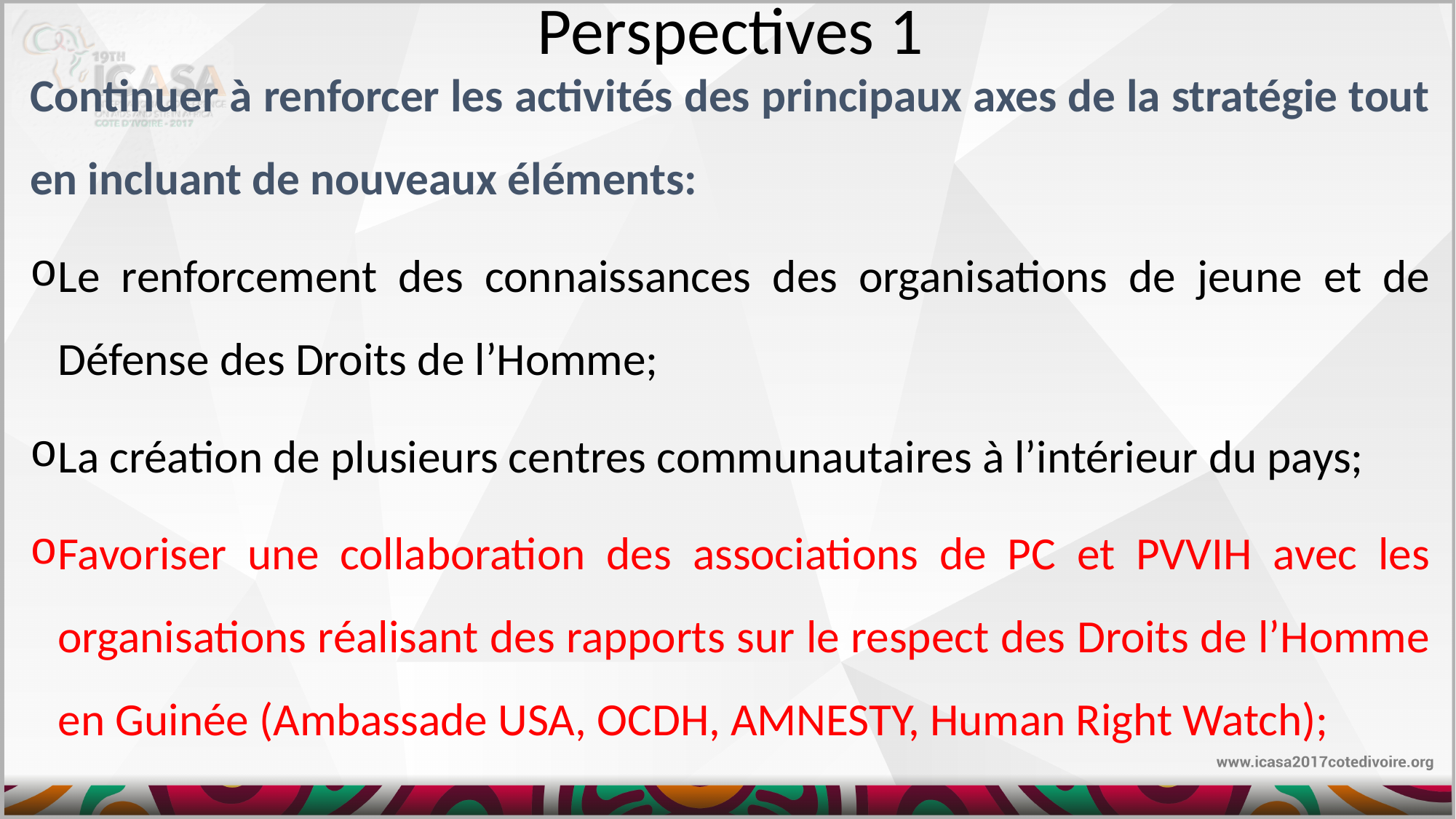

# Perspectives 1
Continuer à renforcer les activités des principaux axes de la stratégie tout en incluant de nouveaux éléments:
Le renforcement des connaissances des organisations de jeune et de Défense des Droits de l’Homme;
La création de plusieurs centres communautaires à l’intérieur du pays;
Favoriser une collaboration des associations de PC et PVVIH avec les organisations réalisant des rapports sur le respect des Droits de l’Homme en Guinée (Ambassade USA, OCDH, AMNESTY, Human Right Watch);